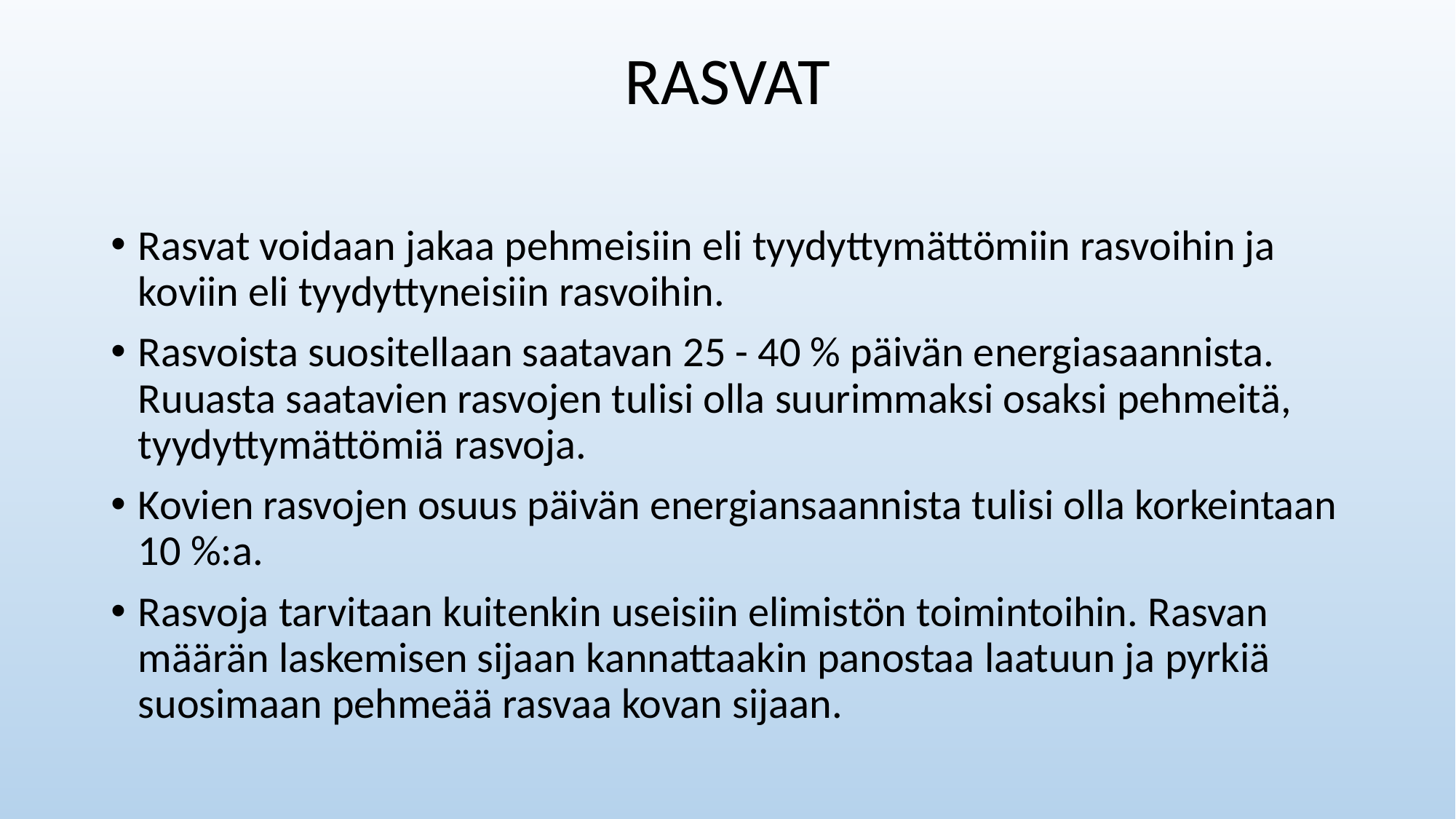

# RASVAT
Rasvat voidaan jakaa pehmeisiin eli tyydyttymättömiin rasvoihin ja koviin eli tyydyttyneisiin rasvoihin.
Rasvoista suositellaan saatavan 25 - 40 % päivän energiasaannista. Ruuasta saatavien rasvojen tulisi olla suurimmaksi osaksi pehmeitä, tyydyttymättömiä rasvoja.
Kovien rasvojen osuus päivän energiansaannista tulisi olla korkeintaan 10 %:a.
Rasvoja tarvitaan kuitenkin useisiin elimistön toimintoihin. Rasvan määrän laskemisen sijaan kannattaakin panostaa laatuun ja pyrkiä suosimaan pehmeää rasvaa kovan sijaan.